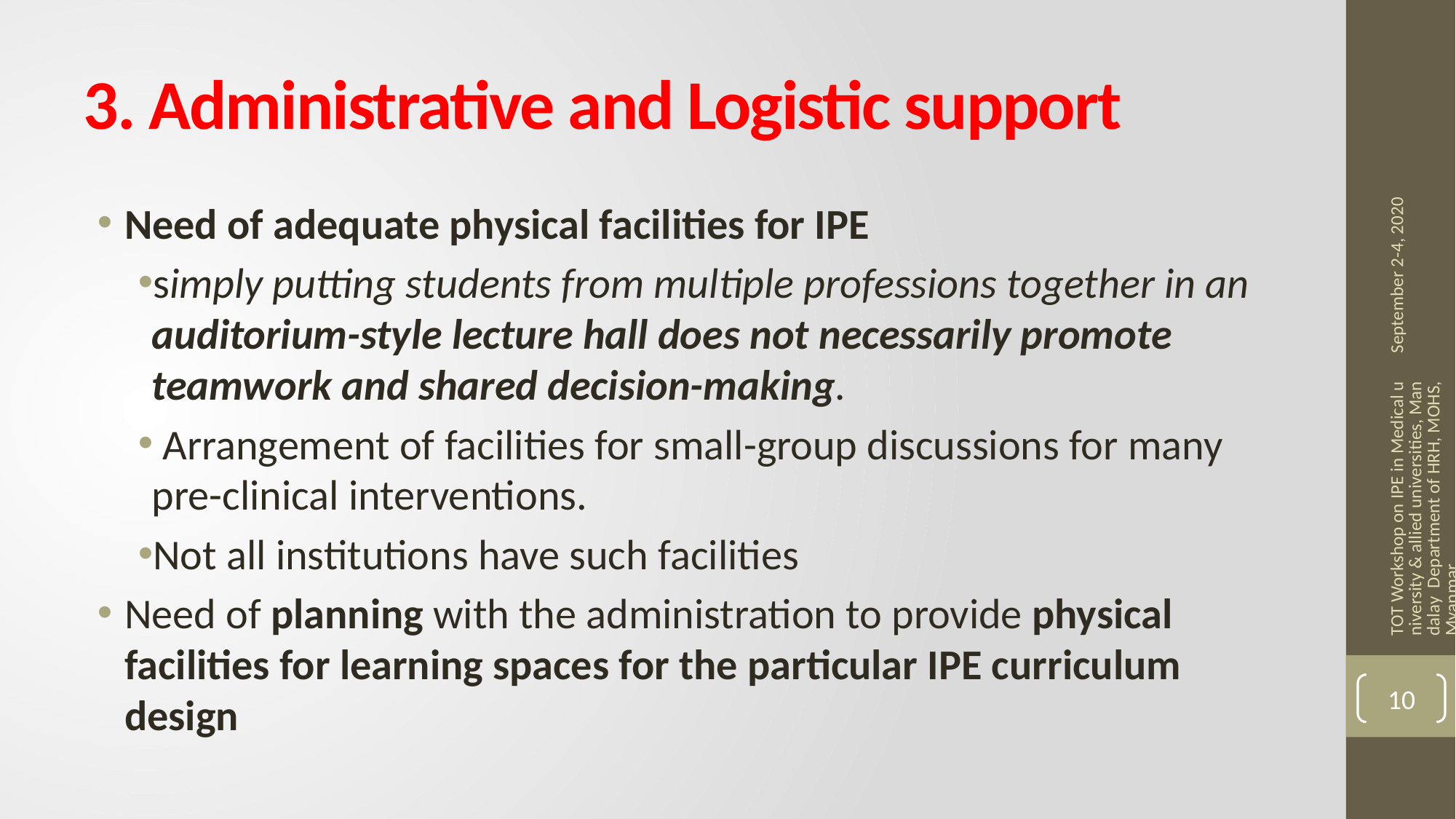

# 3. Administrative and Logistic support
September 2-4, 2020
Need of adequate physical facilities for IPE
simply putting students from multiple professions together in an auditorium-style lecture hall does not necessarily promote teamwork and shared decision-making.
 Arrangement of facilities for small-group discussions for many pre-clinical interventions.
Not all institutions have such facilities
Need of planning with the administration to provide physical facilities for learning spaces for the particular IPE curriculum design

TOT Workshop on IPE in Medical university & allied universities, Mandalay  Department of HRH, MOHS, Myanmar
10